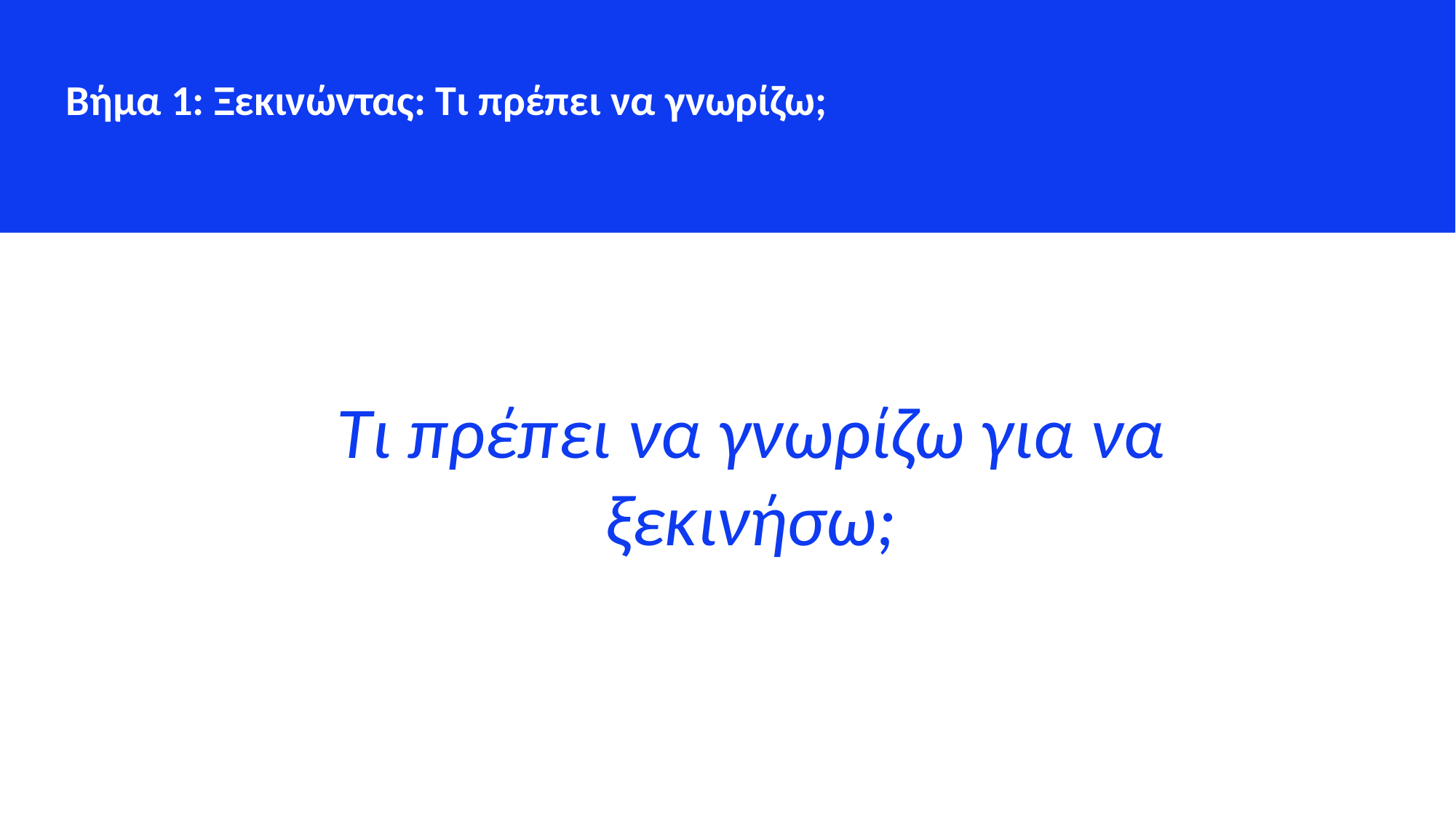

Βήμα 1: Ξεκινώντας: Τι πρέπει να γνωρίζω;

Τι πρέπει να γνωρίζω για να ξεκινήσω;